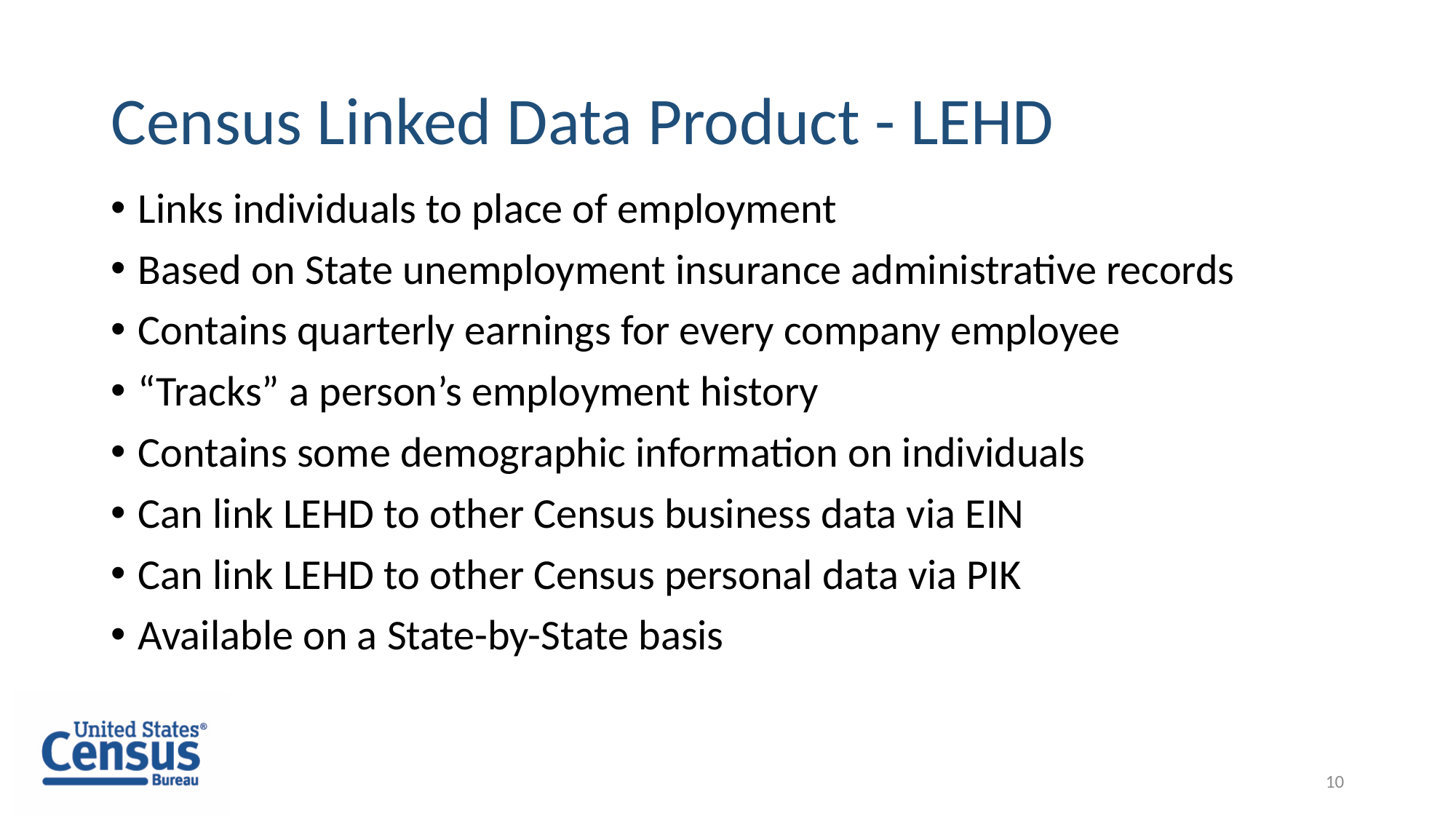

# Census Linked Data Product - LEHD
Links individuals to place of employment
Based on State unemployment insurance administrative records
Contains quarterly earnings for every company employee
“Tracks” a person’s employment history
Contains some demographic information on individuals
Can link LEHD to other Census business data via EIN
Can link LEHD to other Census personal data via PIK
Available on a State-by-State basis

10